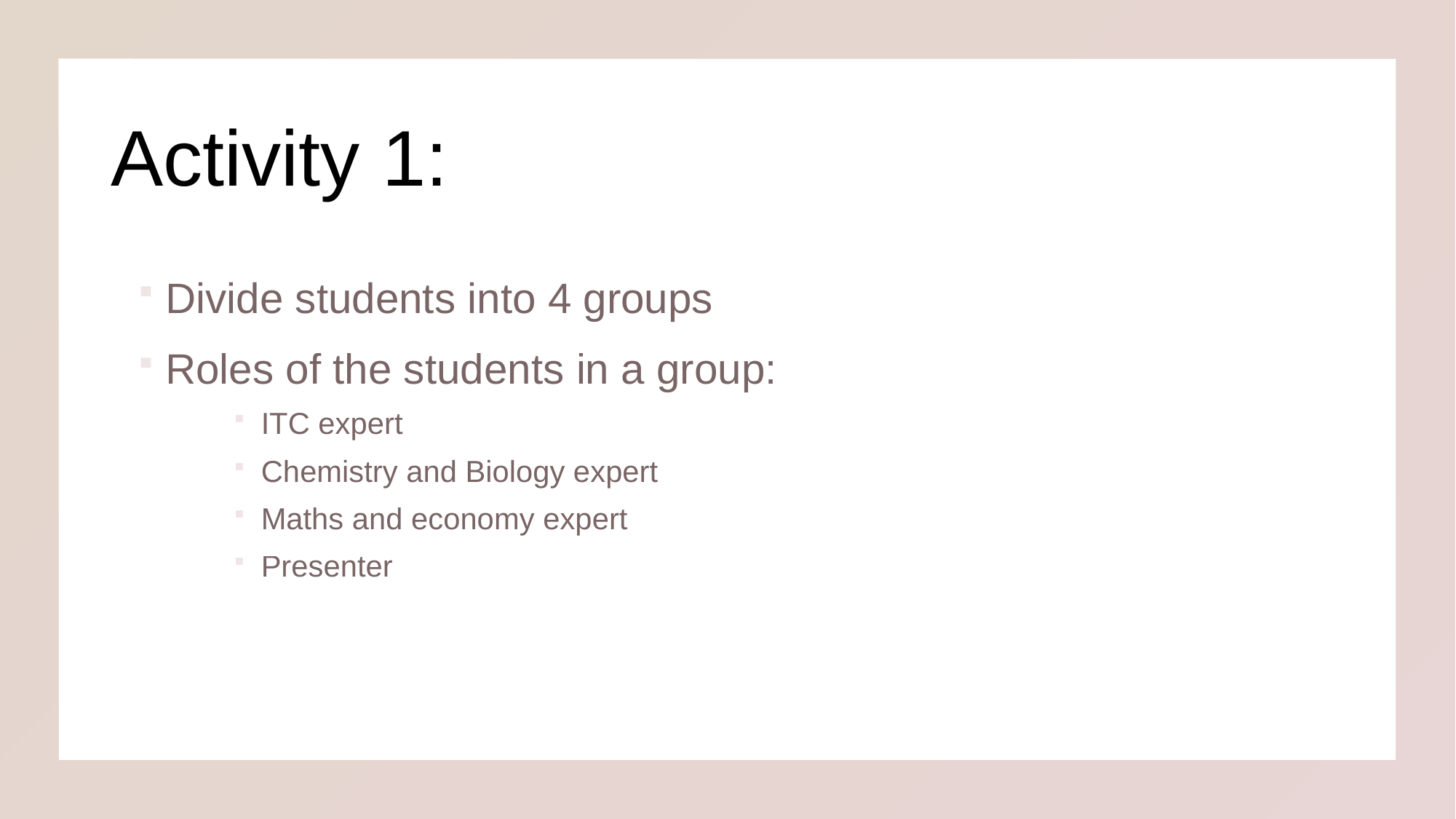

# Activity 1:
Divide students into 4 groups
Roles of the students in a group:
ITC expert
Chemistry and Biology expert
Maths and economy expert
Presenter